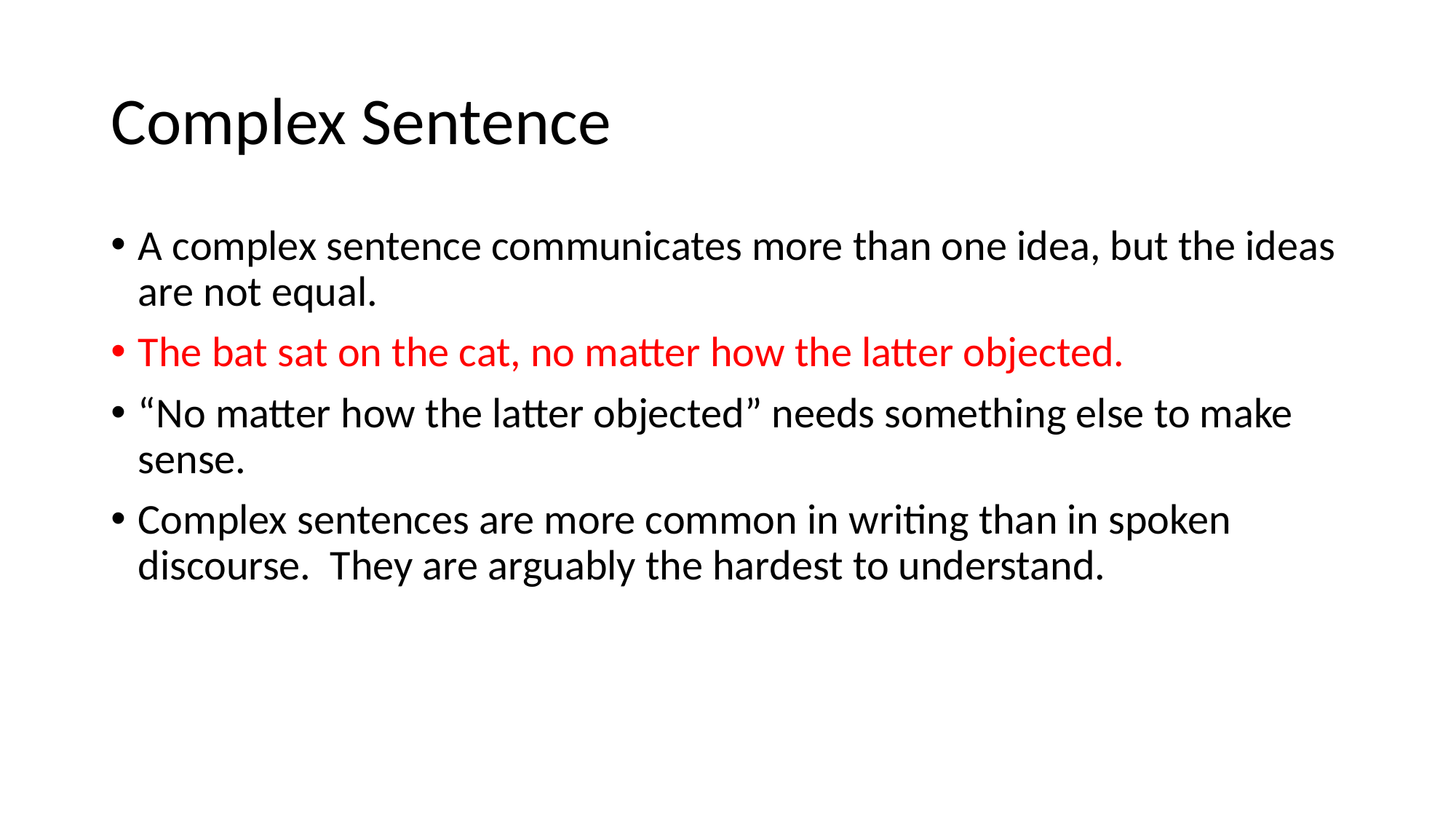

# Complex Sentence
A complex sentence communicates more than one idea, but the ideas are not equal.
The bat sat on the cat, no matter how the latter objected.
“No matter how the latter objected” needs something else to make sense.
Complex sentences are more common in writing than in spoken discourse.  They are arguably the hardest to understand.